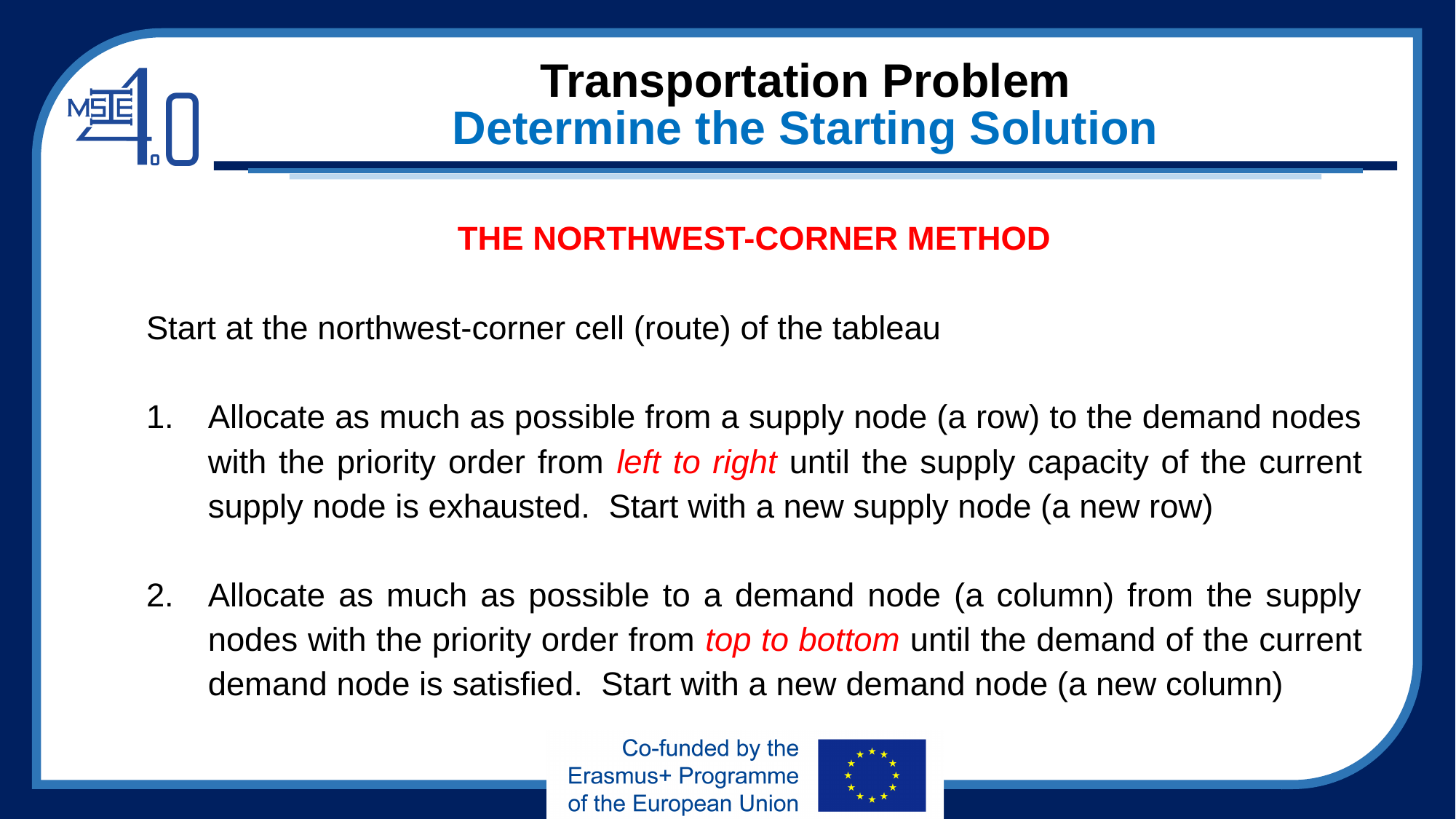

# Transportation Problem Determine the Starting Solution
THE NORTHWEST-CORNER METHOD

Start at the northwest-corner cell (route) of the tableau

Allocate as much as possible from a supply node (a row) to the demand nodes with the priority order from left to right until the supply capacity of the current supply node is exhausted.  Start with a new supply node (a new row)

Allocate as much as possible to a demand node (a column) from the supply nodes with the priority order from top to bottom until the demand of the current demand node is satisfied.  Start with a new demand node (a new column)